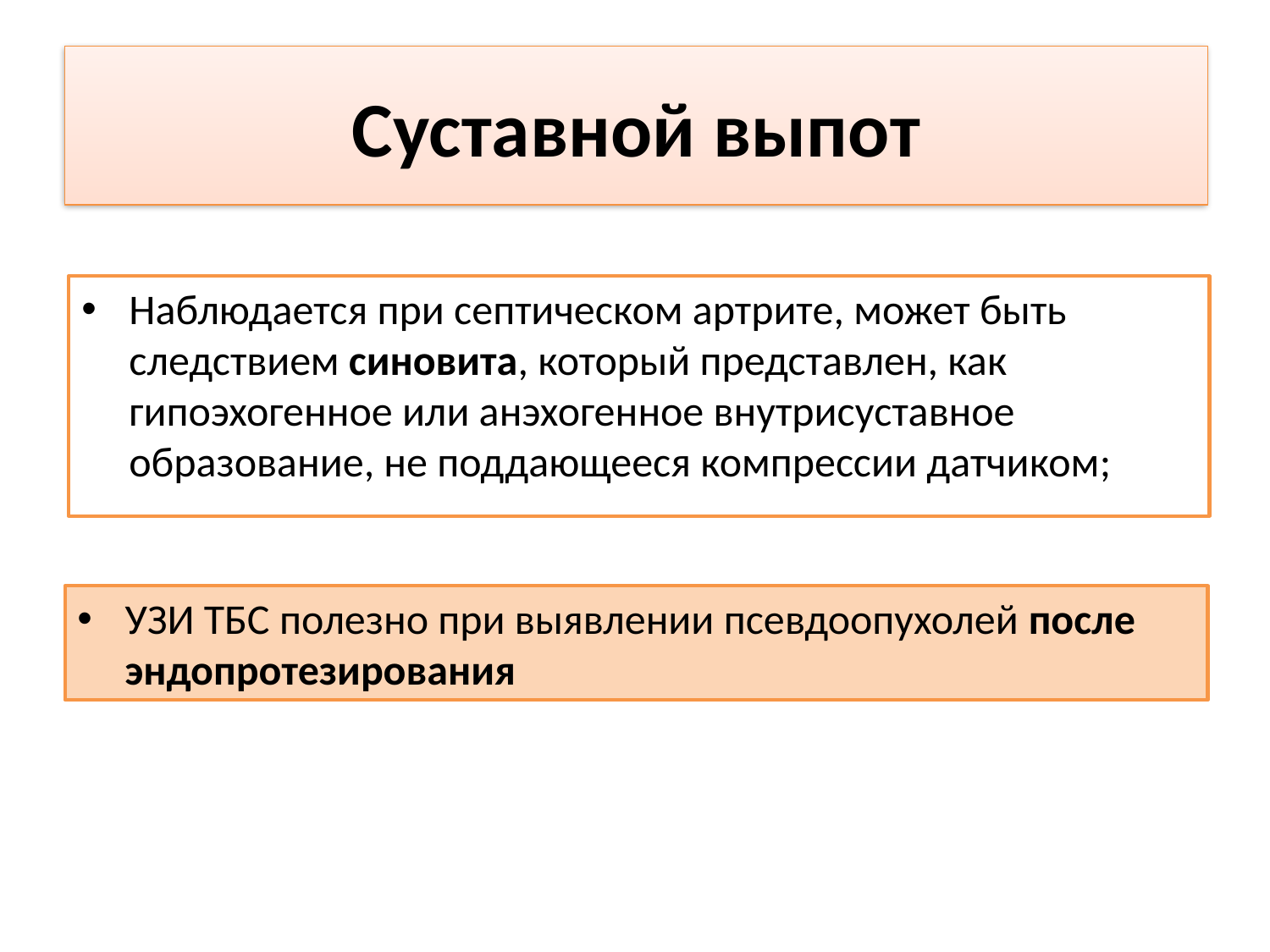

Cуставной выпот
Наблюдается при септическом артрите, может быть следствием синовита, который представлен, как гипоэхогенное или анэхогенное внутрисуставное образование, не поддающееся компрессии датчиком;
УЗИ ТБС полезно при выявлении псевдоопухолей после эндопротезирования